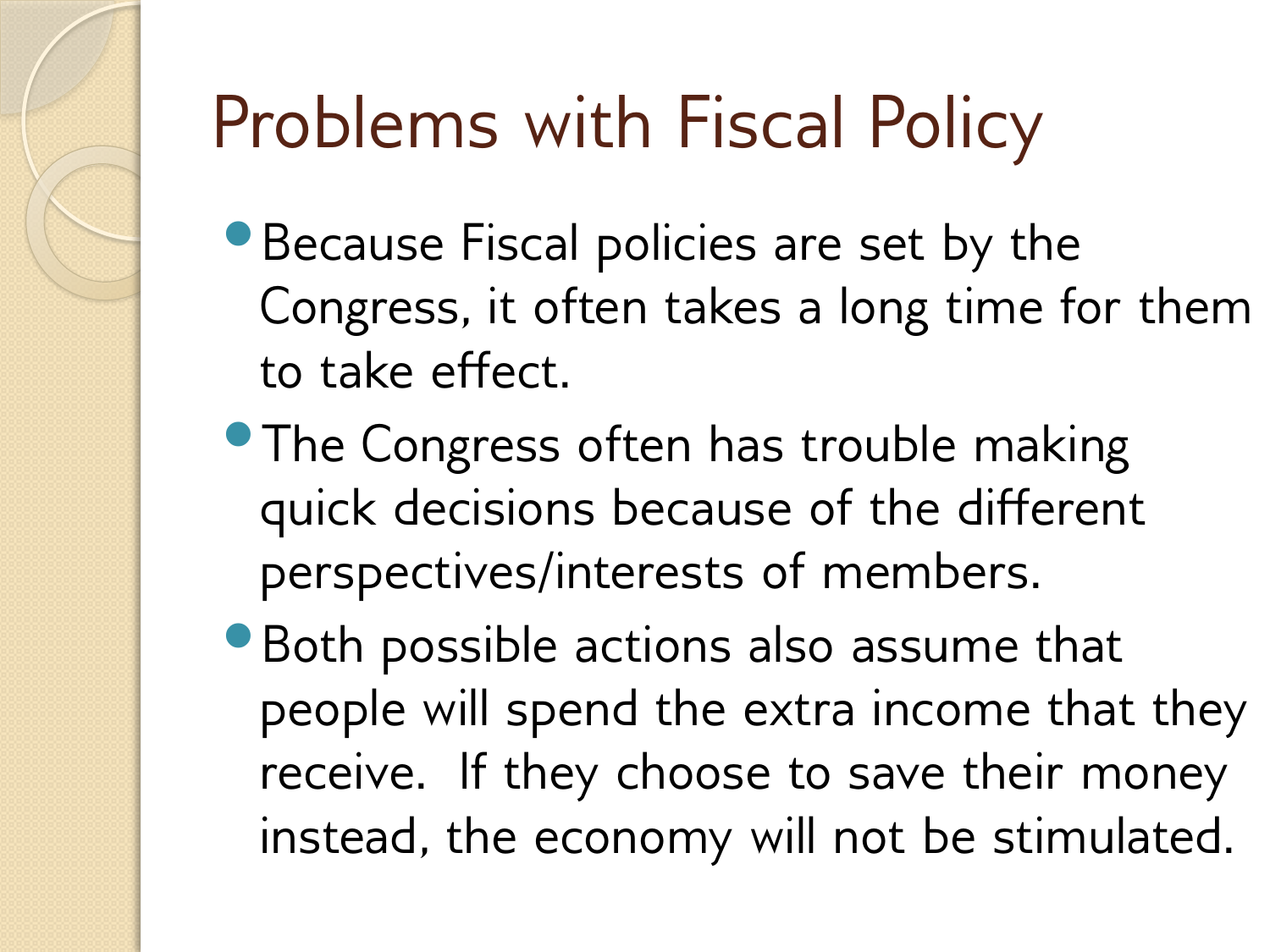

# Problems with Fiscal Policy
Because Fiscal policies are set by the Congress, it often takes a long time for them to take effect.
The Congress often has trouble making quick decisions because of the different perspectives/interests of members.
Both possible actions also assume that people will spend the extra income that they receive.  If they choose to save their money instead, the economy will not be stimulated.